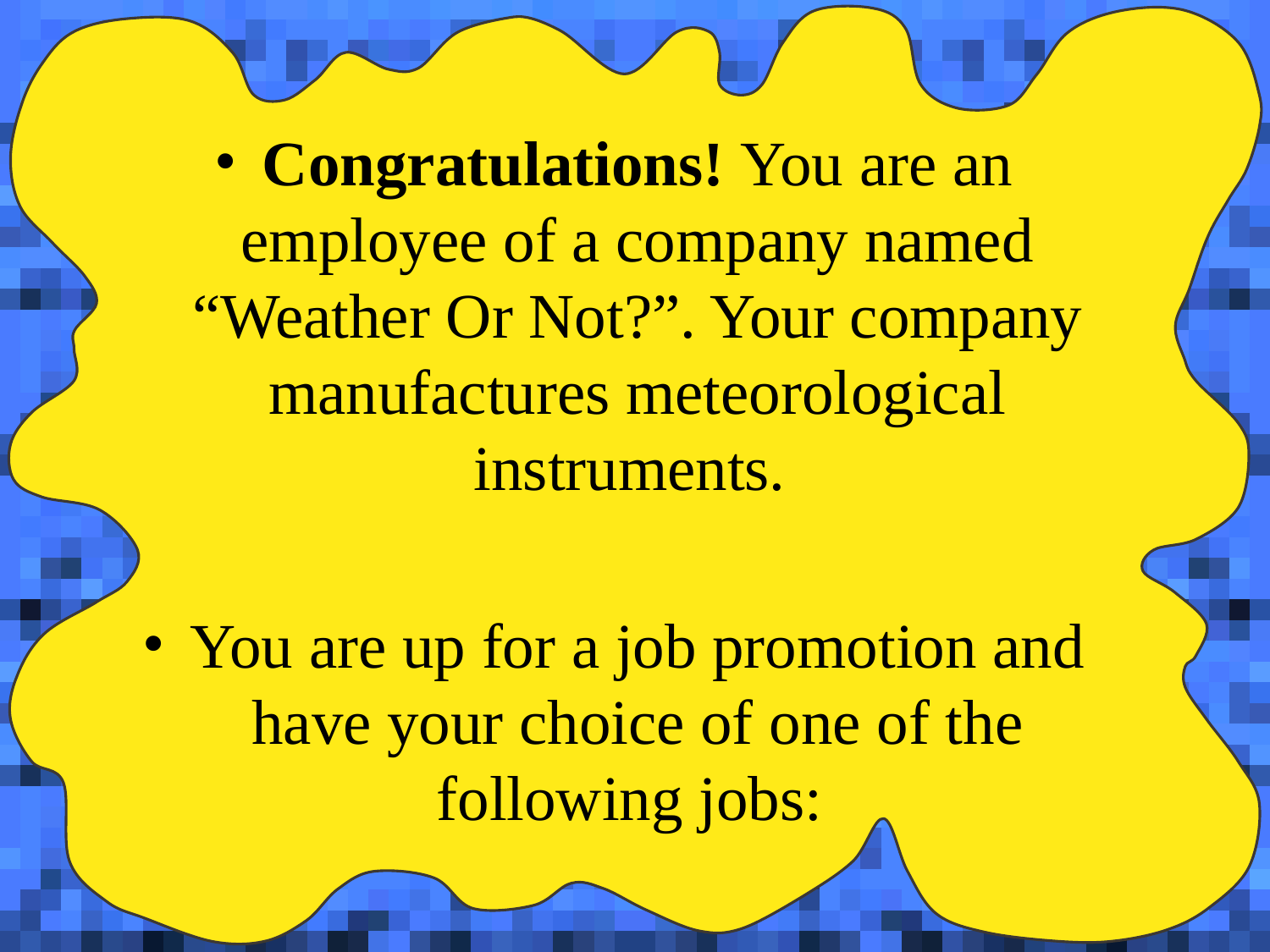

Congratulations! You are an employee of a company named “Weather Or Not?”. Your company manufactures meteorological instruments.

You are up for a job promotion and have your choice of one of the following jobs: